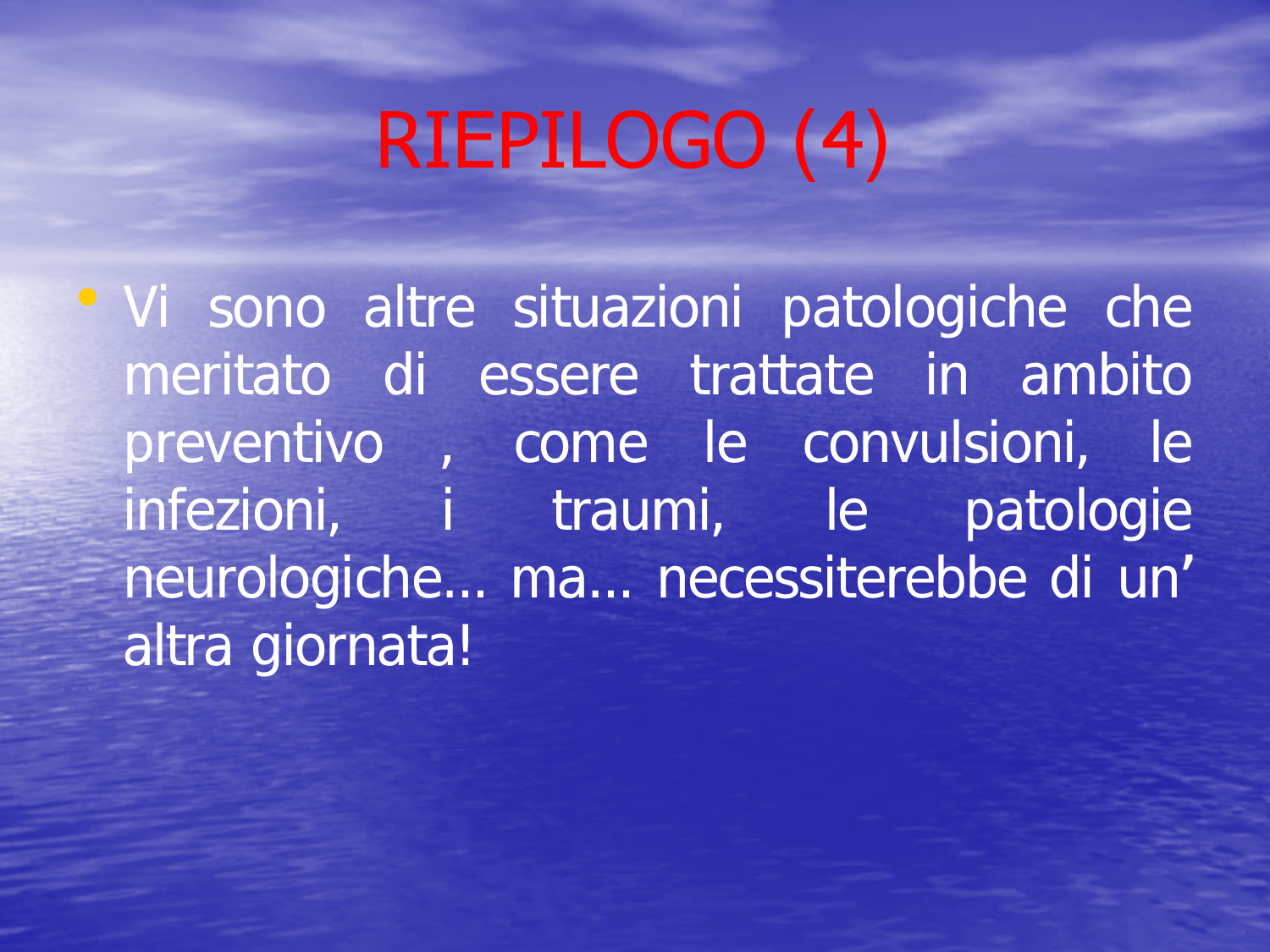

# RIEPILOGO (4)
Vi sono altre situazioni patologiche che meritato di essere trattate in ambito preventivo , come le convulsioni, le infezioni, i traumi, le patologie neurologiche… ma… necessiterebbe di un’ altra giornata!